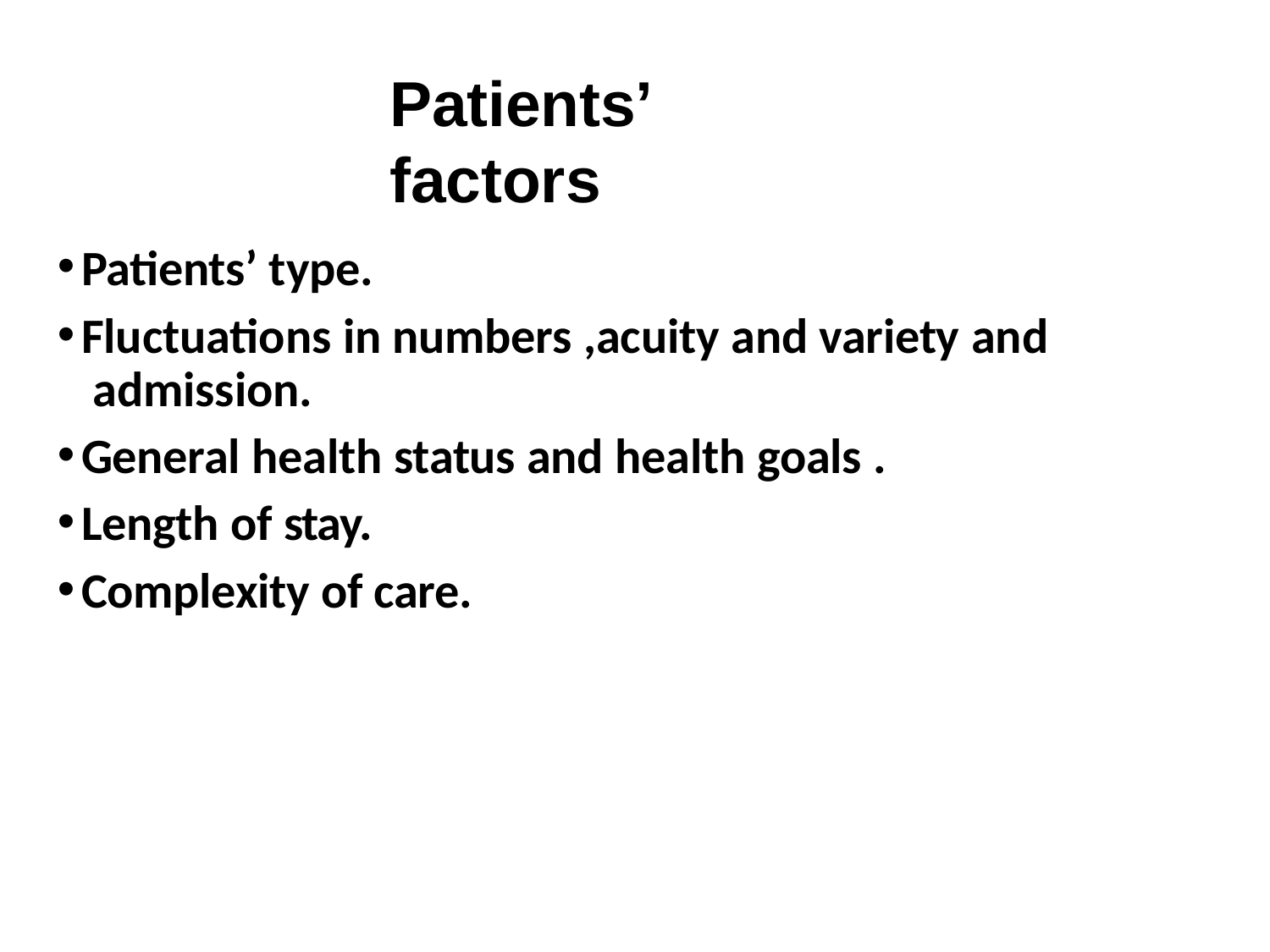

# Patients’ factors
Patients’ type.
Fluctuations in numbers ,acuity and variety and  admission.
General health status and health goals .
Length of stay.
Complexity of care.